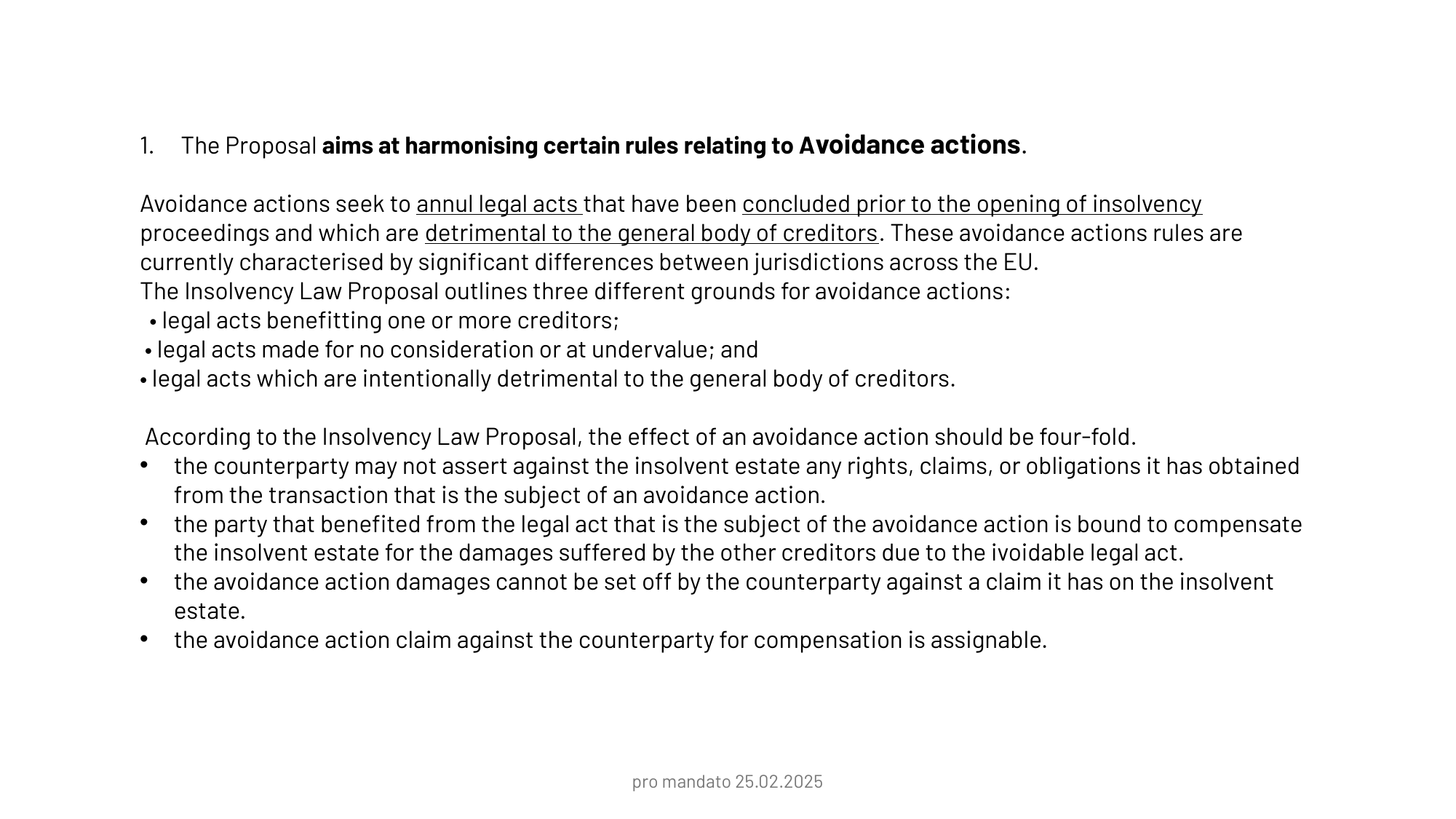

The Proposal aims at harmonising certain rules relating to Avoidance actions.

Avoidance actions seek to annul legal acts that have been concluded prior to the opening of insolvency proceedings and which are detrimental to the general body of creditors. These avoidance actions rules are currently characterised by significant differences between jurisdictions across the EU.
The Insolvency Law Proposal outlines three different grounds for avoidance actions:
  • legal acts benefitting one or more creditors;
 • legal acts made for no consideration or at undervalue; and
• legal acts which are intentionally detrimental to the general body of creditors.

 According to the Insolvency Law Proposal, the effect of an avoidance action should be four-fold.
the counterparty may not assert against the insolvent estate any rights, claims, or obligations it has obtained from the transaction that is the subject of an avoidance action.
the party that benefited from the legal act that is the subject of the avoidance action is bound to compensate the insolvent estate for the damages suffered by the other creditors due to the ivoidable legal act.
the avoidance action damages cannot be set off by the counterparty against a claim it has on the insolvent estate.
the avoidance action claim against the counterparty for compensation is assignable.

pro mandato 25.02.2025